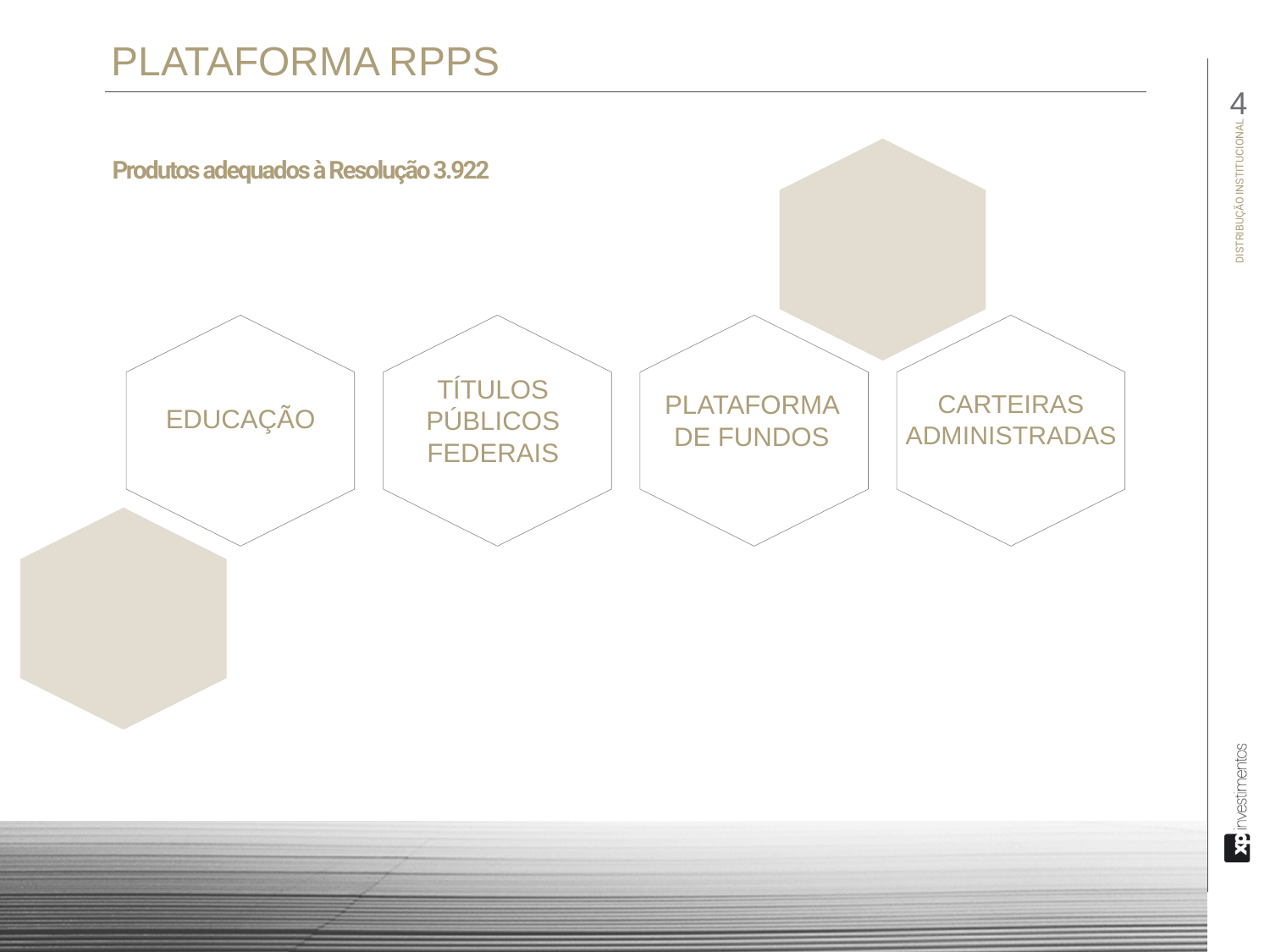

PLATAFORMA RPPS
4
Produtos adequados à Resolução 3.922

EDUCAÇÃO

TÍTULOS PÚBLICOS FEDERAIS

CARTEIRAS ADMINISTRADAS

PLATAFORMA DE FUNDOS